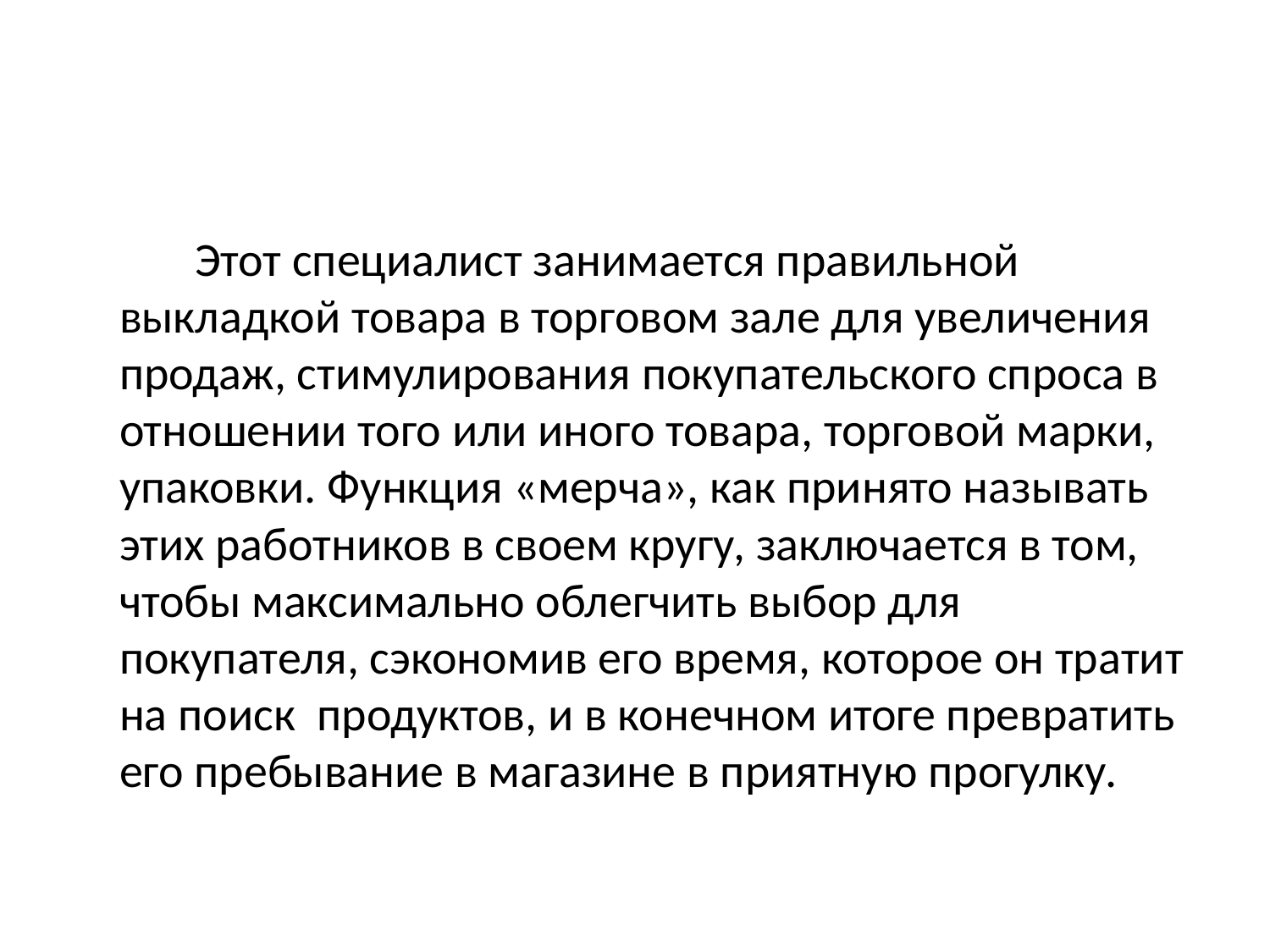

#
           Этот специалист занимается правильной выкладкой товара в торговом зале для увеличения продаж, стимулирования покупательского спроса в отношении того или иного товара, торговой марки, упаковки. Функция «мерча», как принято называть этих работников в своем кругу, заключается в том, чтобы максимально облегчить выбор для покупателя, сэкономив его время, которое он тратит на поиск  продуктов, и в конечном итоге превратить его пребывание в магазине в приятную прогулку.